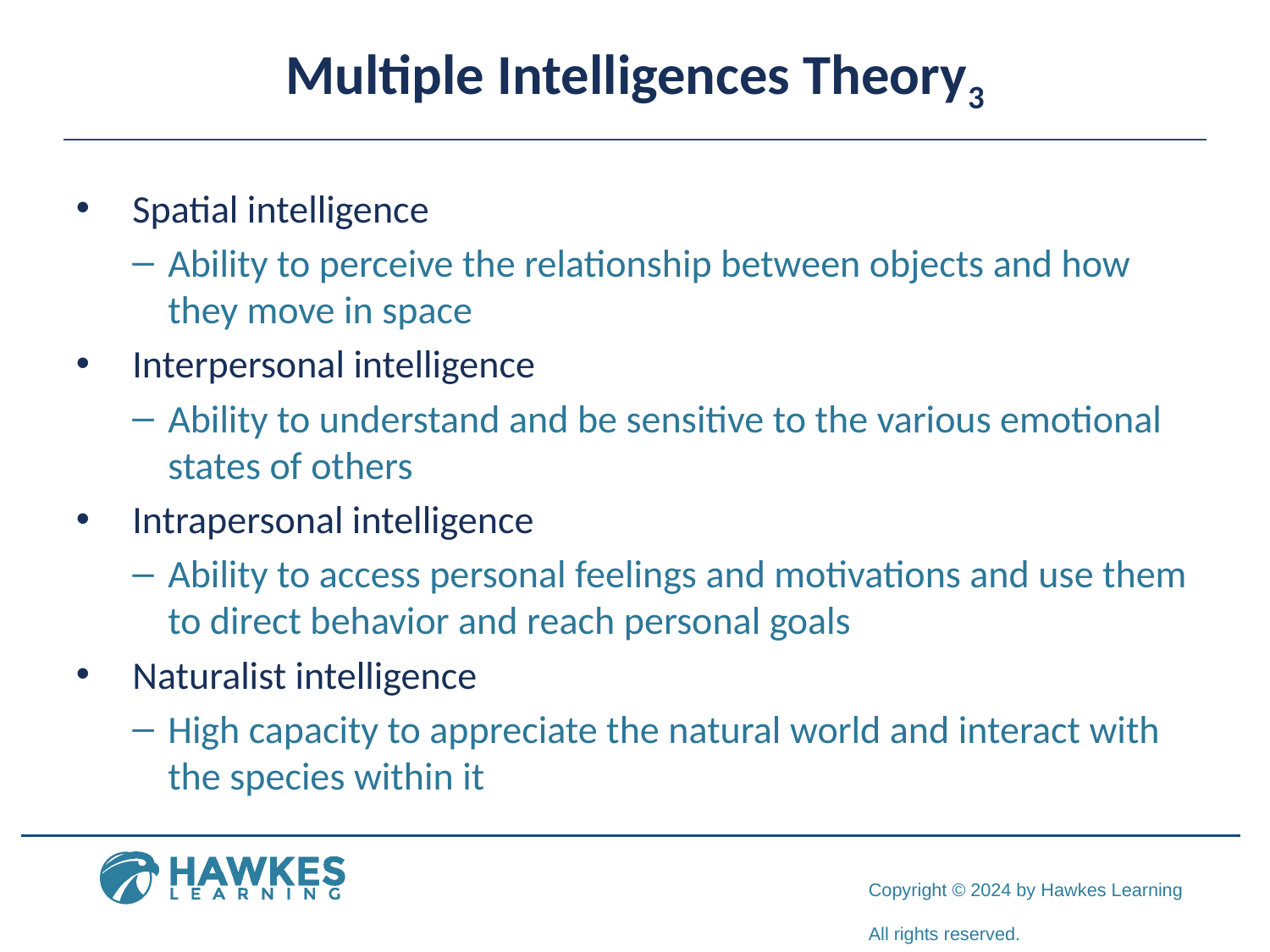

# Multiple Intelligences Theory3
Spatial intelligence
Ability to perceive the relationship between objects and how they move in space
Interpersonal intelligence
Ability to understand and be sensitive to the various emotional states of others
Intrapersonal intelligence
Ability to access personal feelings and motivations and use them to direct behavior and reach personal goals
Naturalist intelligence
High capacity to appreciate the natural world and interact with the species within it